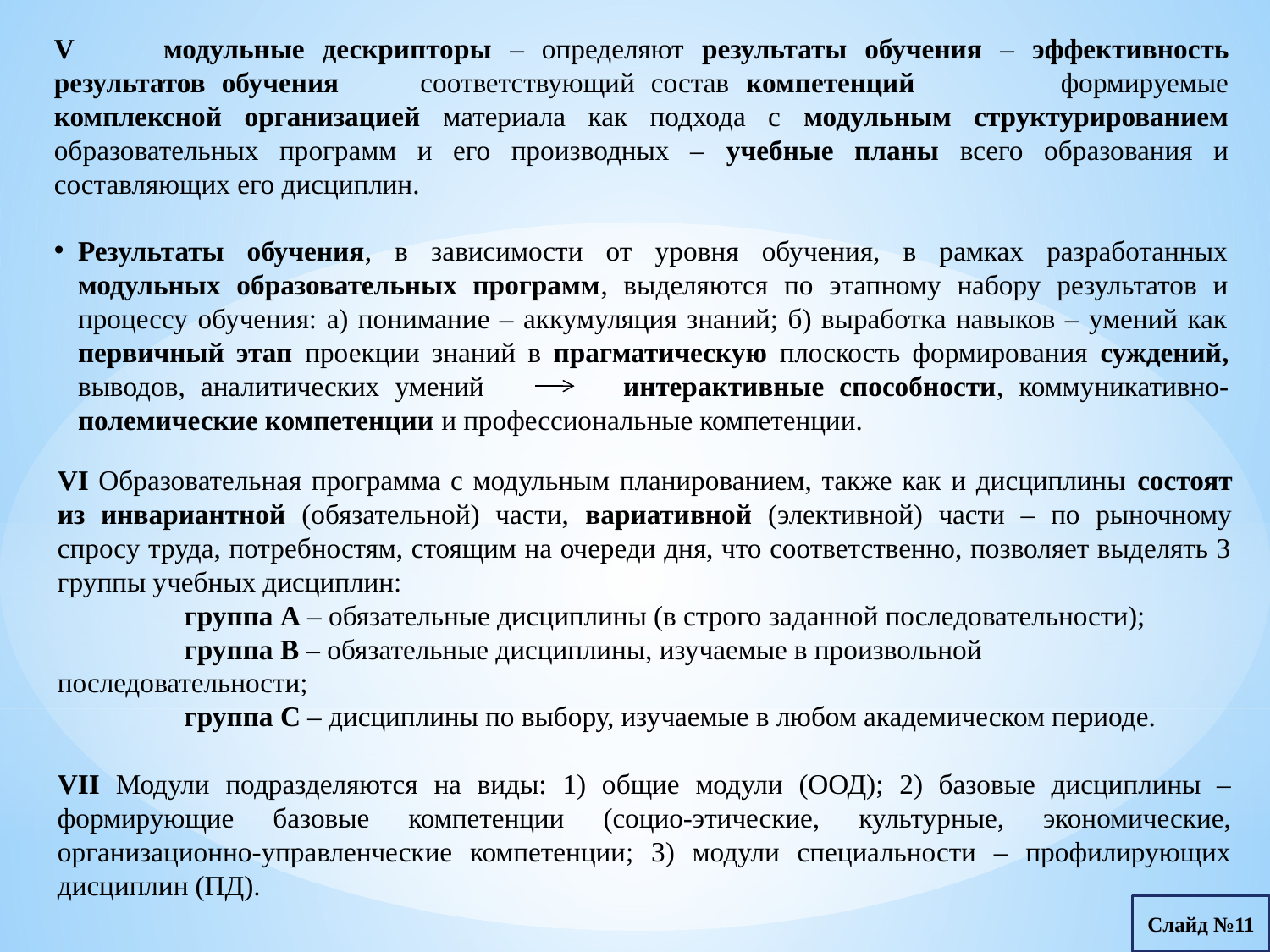

V     модульные дескрипторы – определяют результаты обучения – эффективность результатов обучения     соответствующий состав компетенций         формируемые комплексной организацией материала как подхода с модульным структурированием образовательных программ и его производных – учебные планы всего образования и составляющих его дисциплин.

Результаты обучения, в зависимости от уровня обучения, в рамках разработанных модульных образовательных программ, выделяются по этапному набору результатов и процессу обучения: а) понимание – аккумуляция знаний; б) выработка навыков – умений как первичный этап проекции знаний в прагматическую плоскость формирования суждений, выводов, аналитических умений         интерактивные способности, коммуникативно-полемические компетенции и профессиональные компетенции.

VI Образовательная программа с модульным планированием, также как и дисциплины состоят из инвариантной (обязательной) части, вариативной (элективной) части – по рыночному спросу труда, потребностям, стоящим на очереди дня, что соответственно, позволяет выделять 3 группы учебных дисциплин:
	группа А – обязательные дисциплины (в строго заданной последовательности);
	группа В – обязательные дисциплины, изучаемые в произвольной последовательности;
	группа С – дисциплины по выбору, изучаемые в любом академическом периоде.

VII Модули подразделяются на виды: 1) общие модули (ООД); 2) базовые дисциплины – формирующие базовые компетенции (социо-этические, культурные, экономические, организационно-управленческие компетенции; 3) модули специальности – профилирующих дисциплин (ПД).

Слайд №11